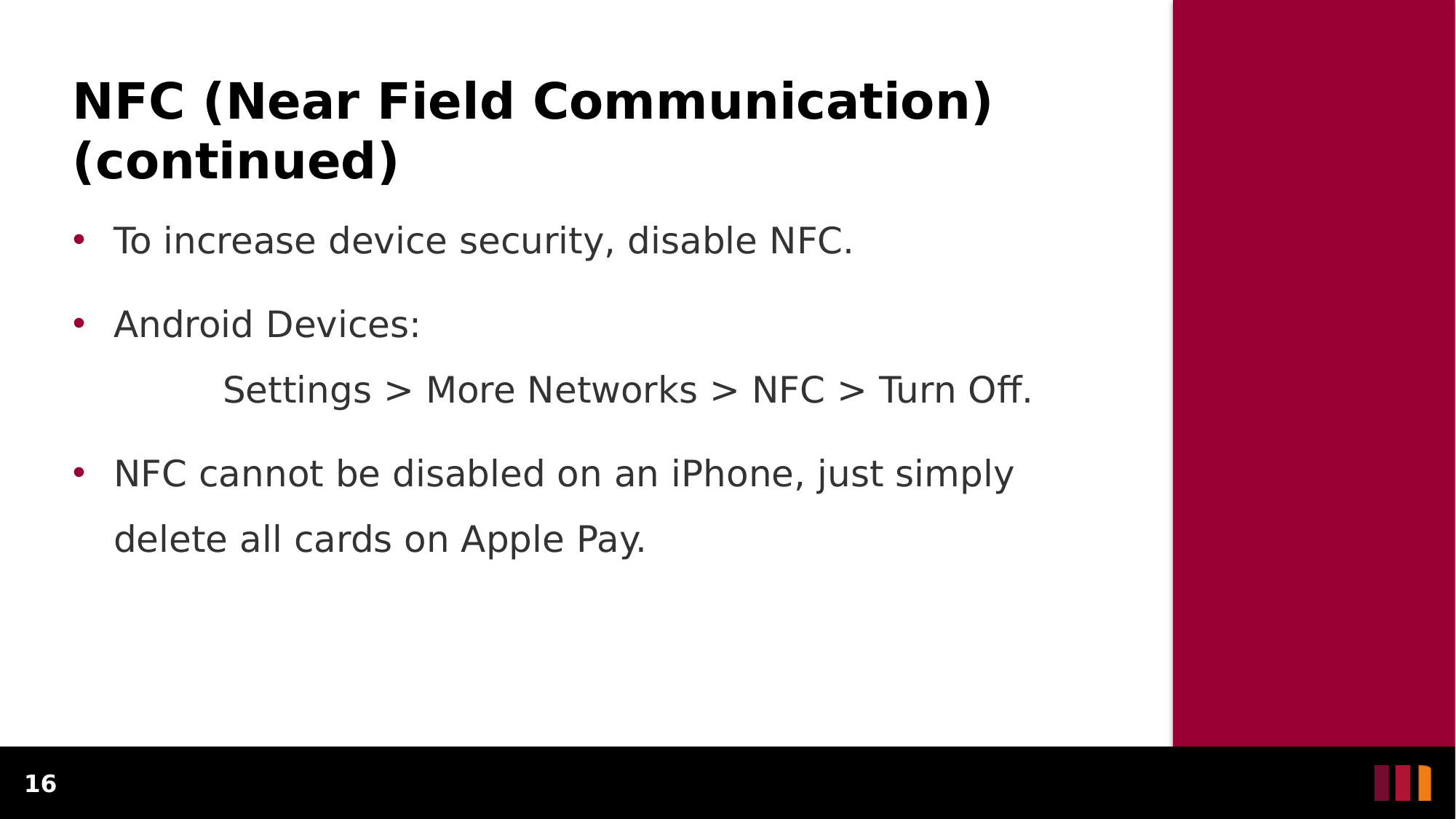

# NFC (Near Field Communication) (continued)
To increase device security, disable NFC.
Android Devices:
	Settings > More Networks > NFC > Turn Off.
NFC cannot be disabled on an iPhone, just simply delete all cards on Apple Pay.
16